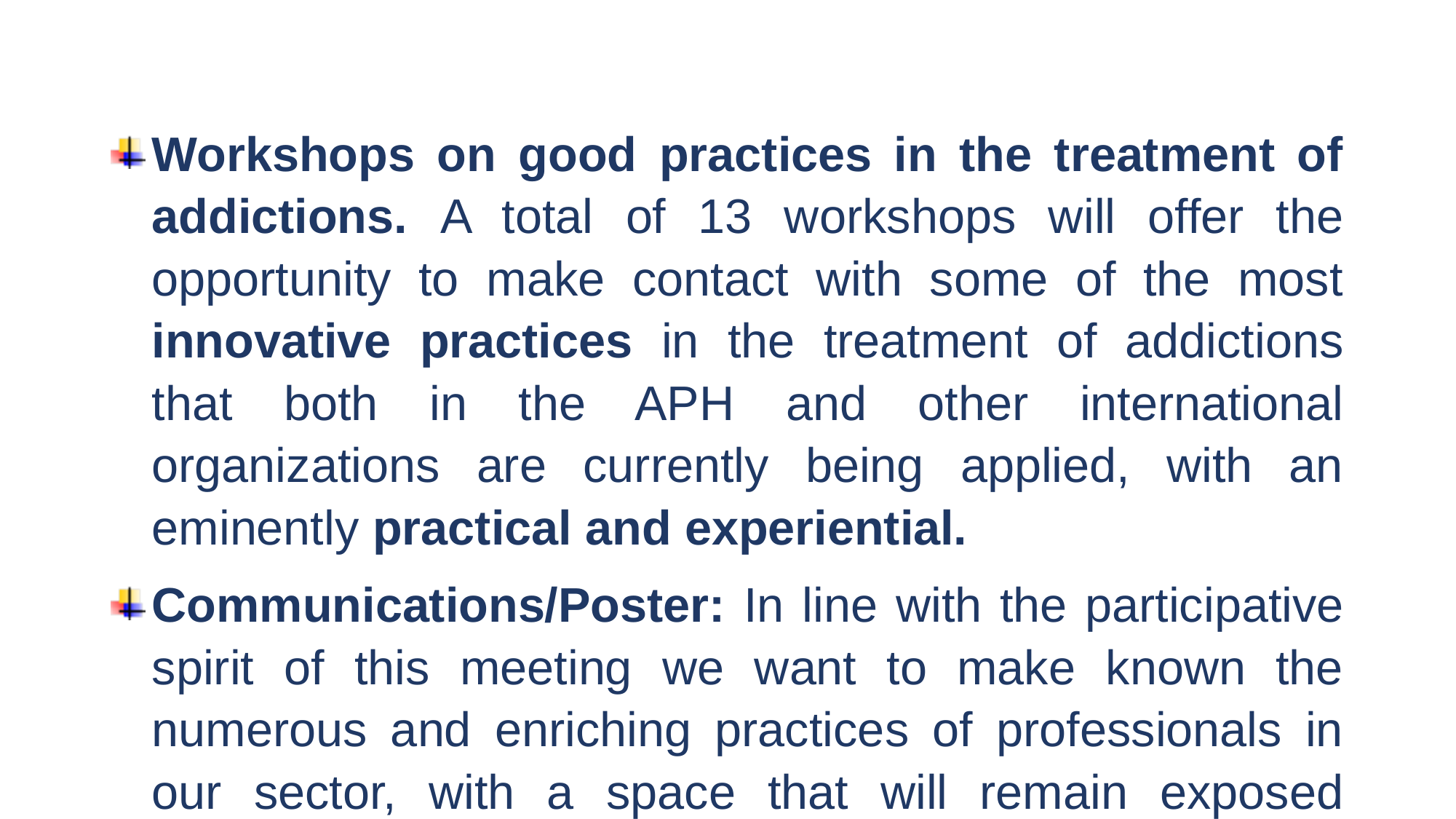

Workshops on good practices in the treatment of addictions. A total of 13 workshops will offer the opportunity to make contact with some of the most innovative practices in the treatment of addictions that both in the APH and other international organizations are currently being applied, with an eminently practical and experiential.
Communications/Poster: In line with the participative spirit of this meeting we want to make known the numerous and enriching practices of professionals in our sector, with a space that will remain exposed throughout the Conference.